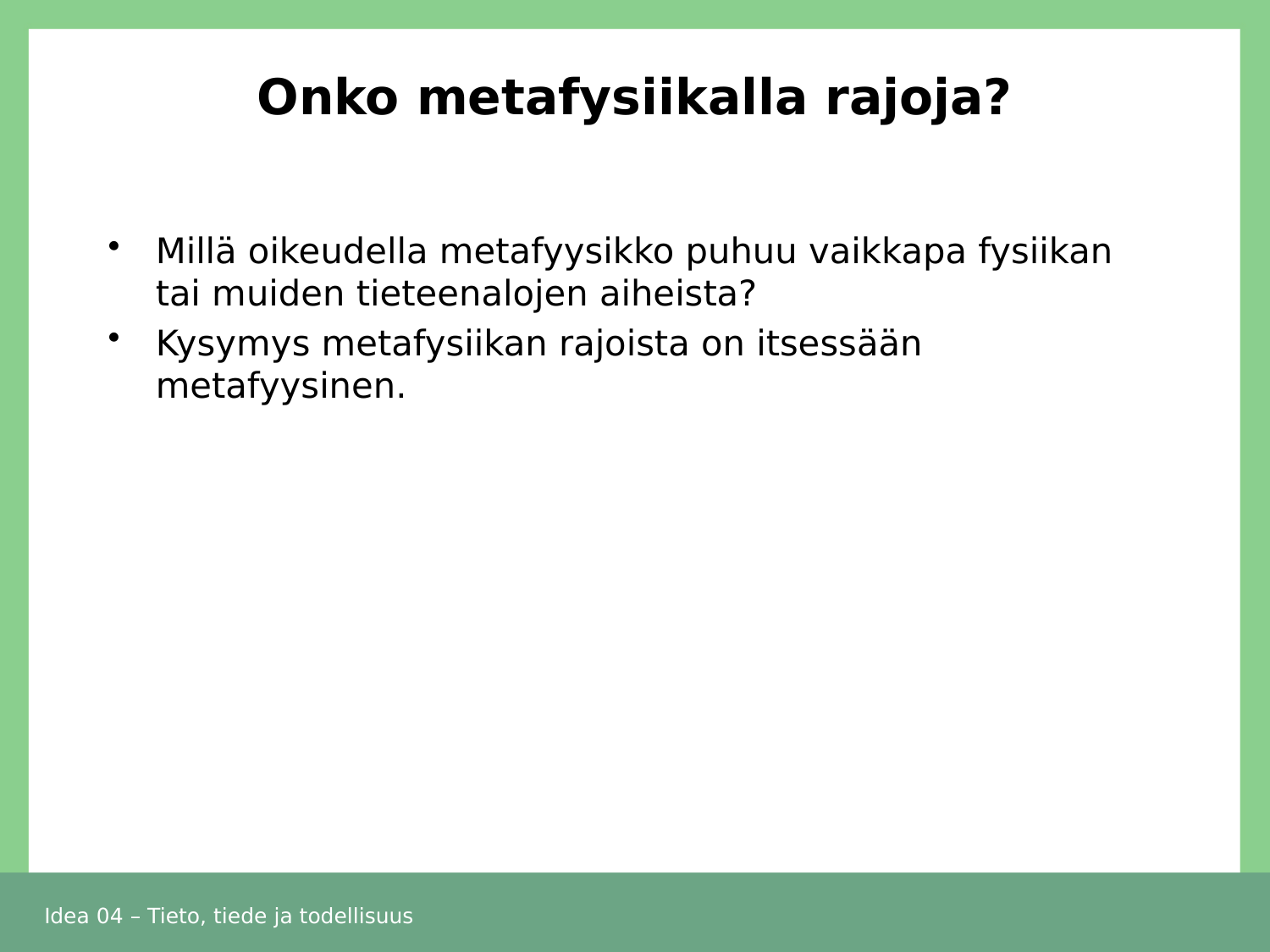

# Onko metafysiikalla rajoja?
Millä oikeudella metafyysikko puhuu vaikkapa fysiikan tai muiden tieteenalojen aiheista?
Kysymys metafysiikan rajoista on itsessään metafyysinen.